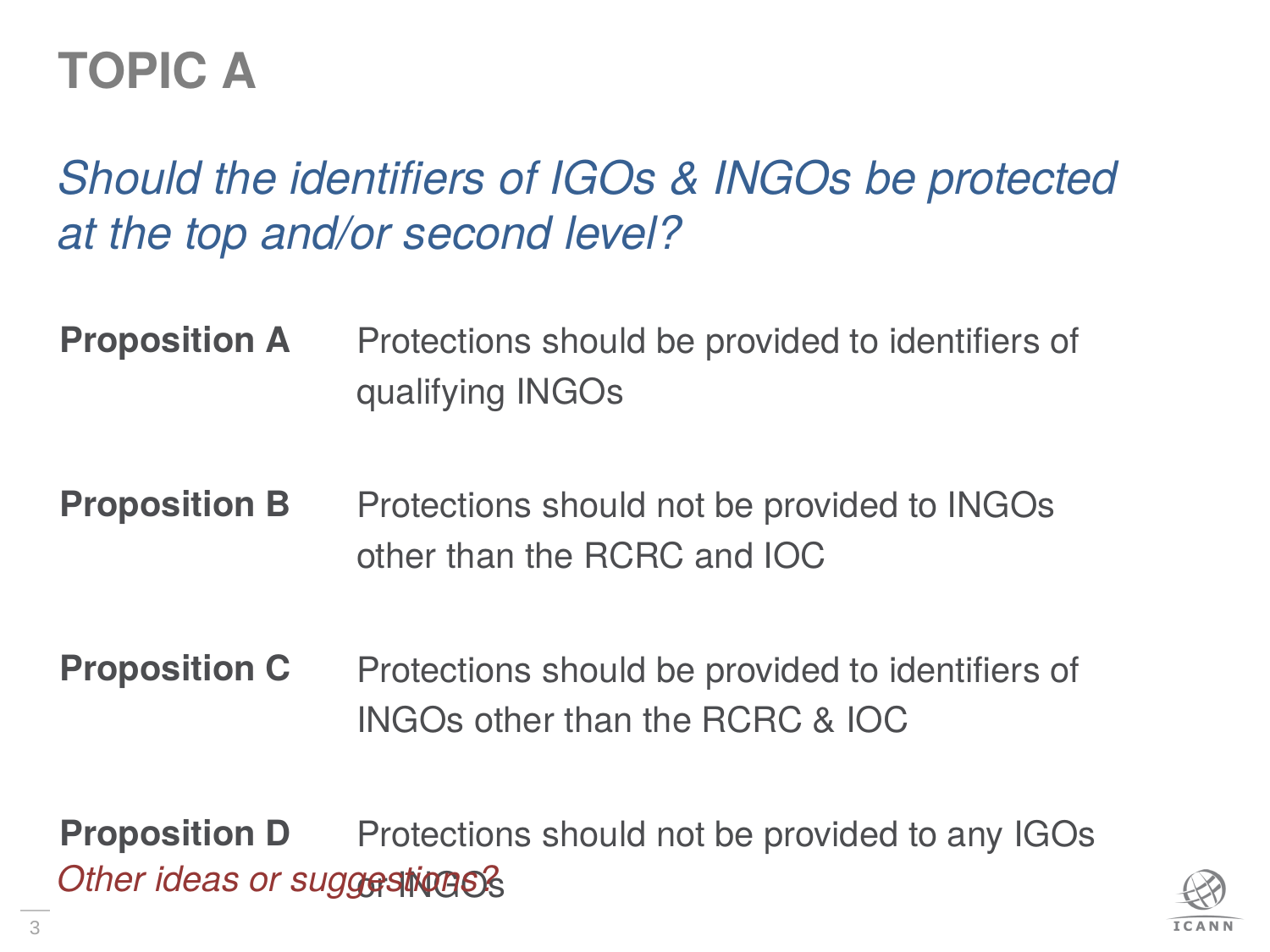

# TOPIC A
Should the identifiers of IGOs & INGOs be protected at the top and/or second level?

| Proposition A | Protections should be provided to identifiers of qualifying INGOs |
| --- | --- |
| Proposition B | Protections should not be provided to INGOs other than the RCRC and IOC |
| Proposition C | Protections should be provided to identifiers of INGOs other than the RCRC & IOC |
| Proposition D | Protections should not be provided to any IGOs or INGOs |
Other ideas or suggestions?